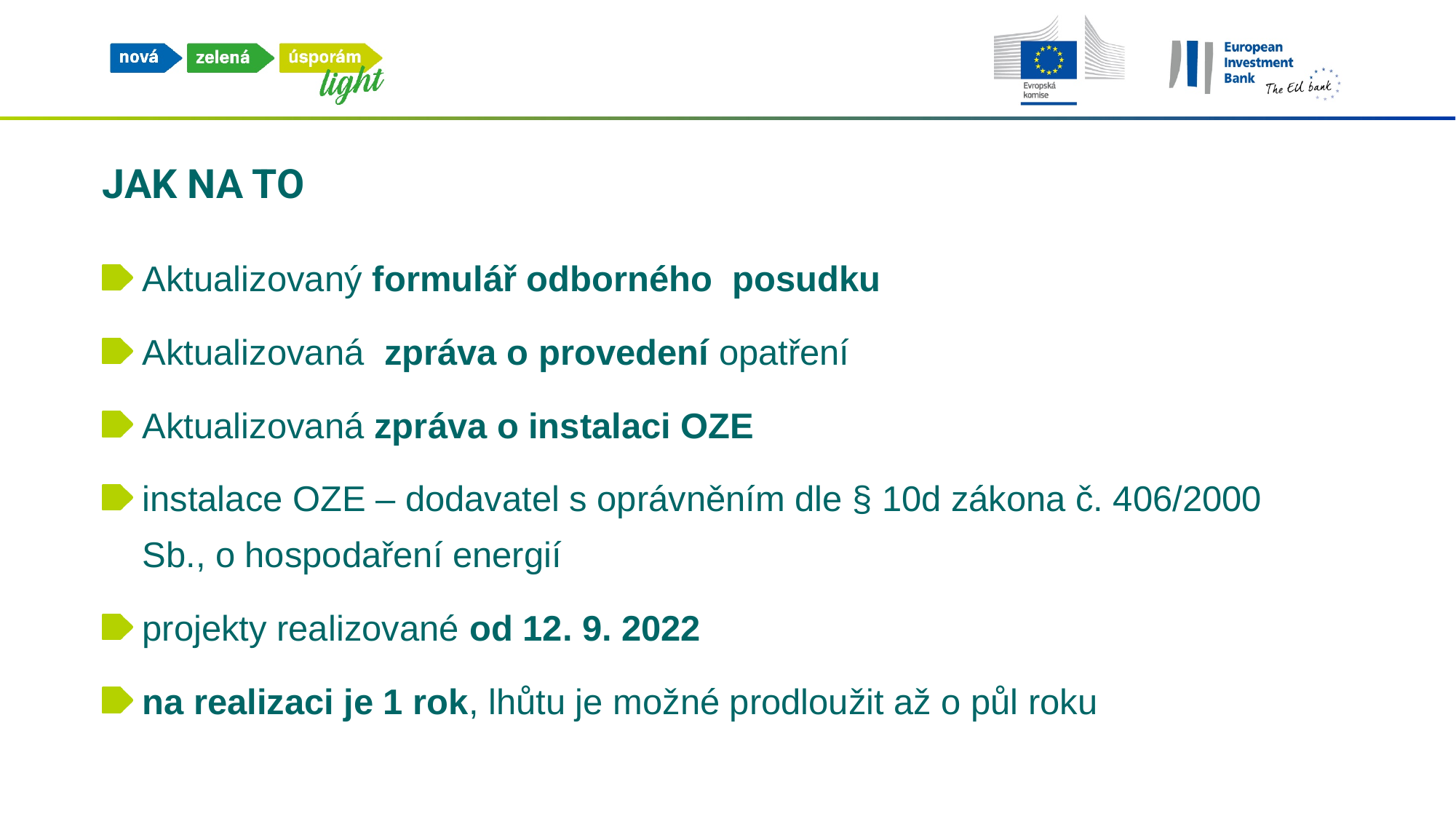

# Jak na to
Aktualizovaný formulář odborného  posudku
Aktualizovaná  zpráva o provedení opatření
Aktualizovaná zpráva o instalaci OZE
instalace OZE – dodavatel s oprávněním dle § 10d zákona č. 406/2000 Sb., o hospodaření energií
projekty realizované od 12. 9. 2022
na realizaci je 1 rok, lhůtu je možné prodloužit až o půl roku